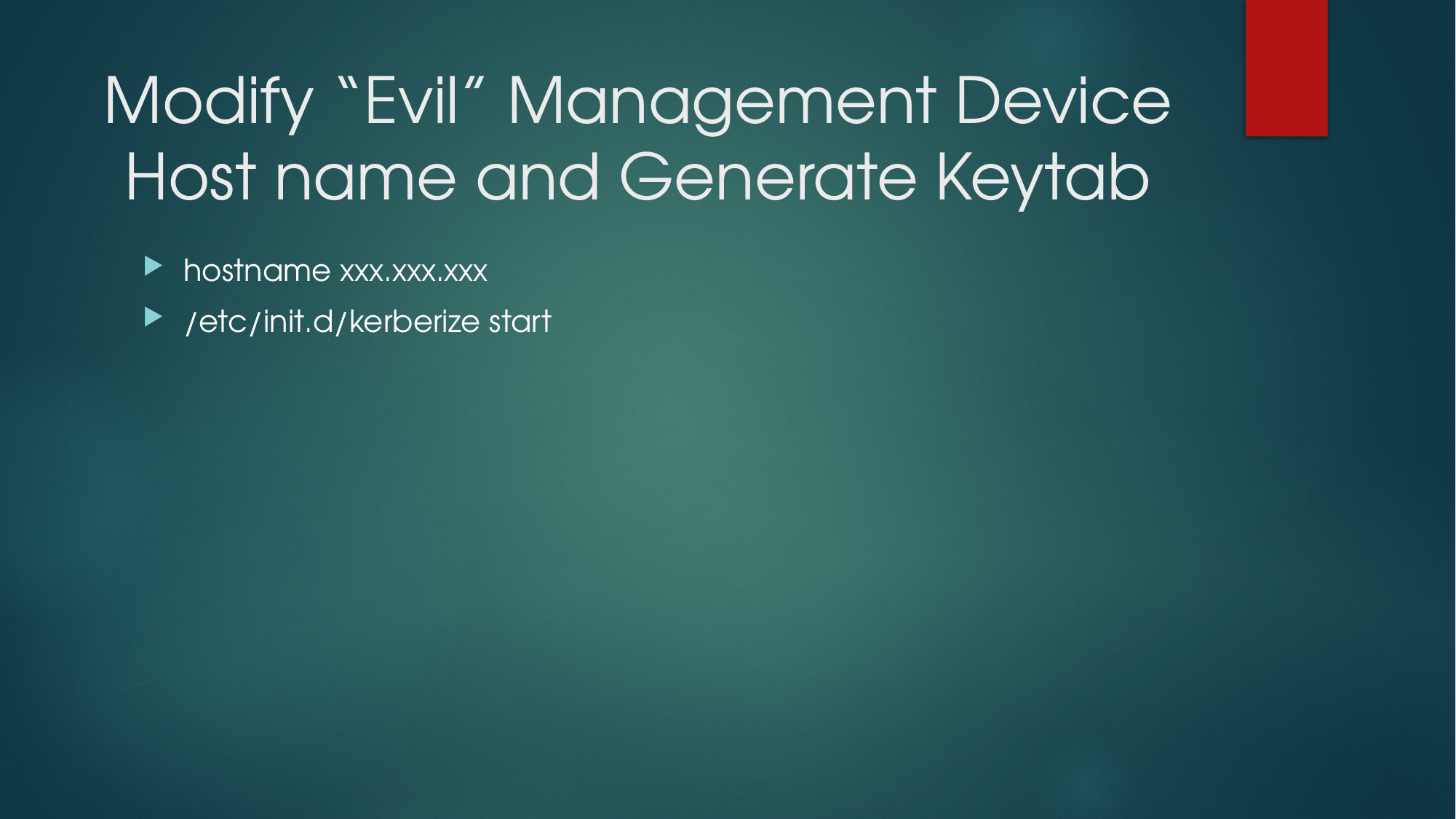

# Modify “Evil” Management Device Host name and Generate Keytab
hostname xxx.xxx.xxx
/etc/init.d/kerberize start